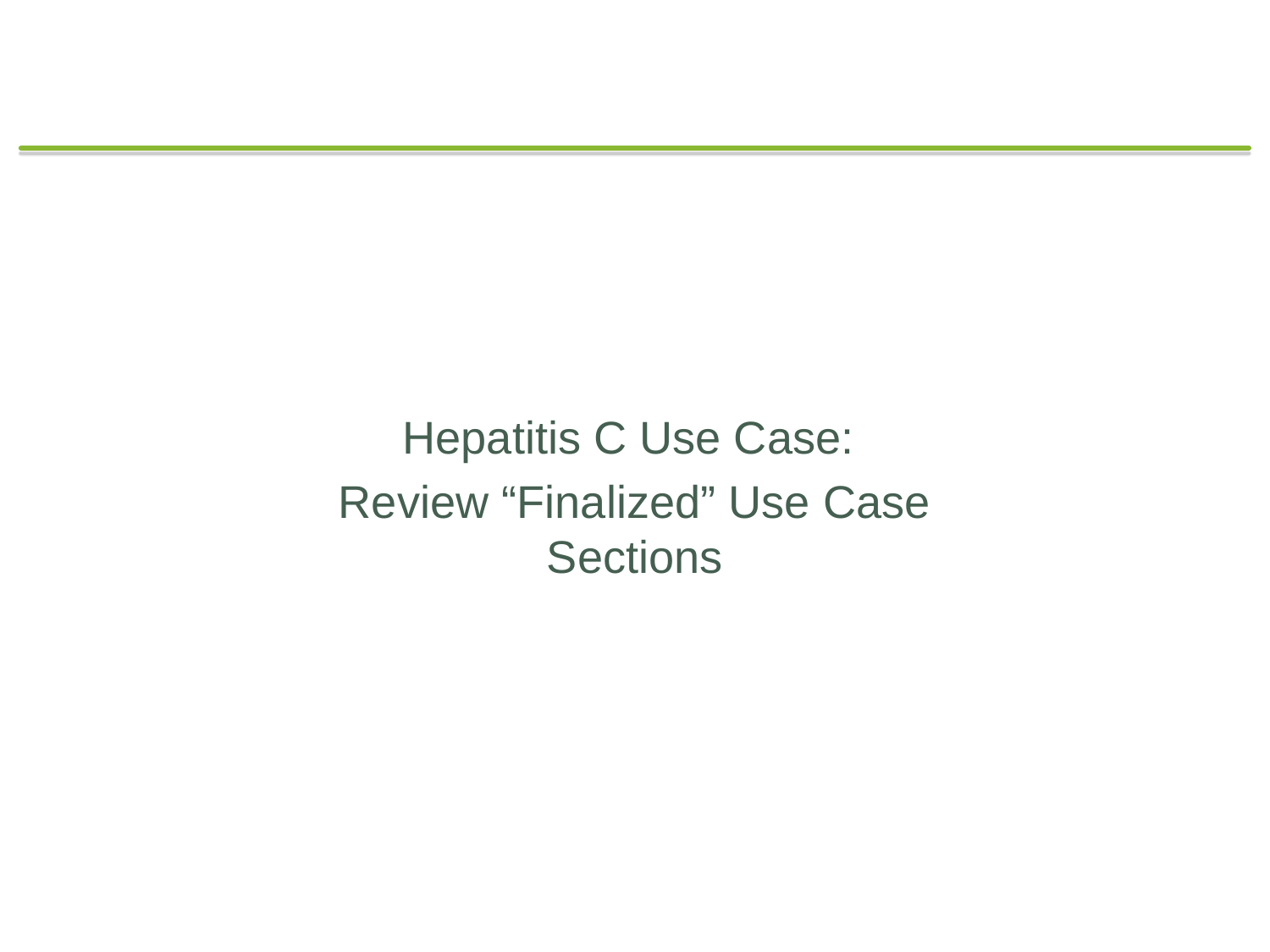

Hepatitis C Use Case:
Review “Finalized” Use Case Sections